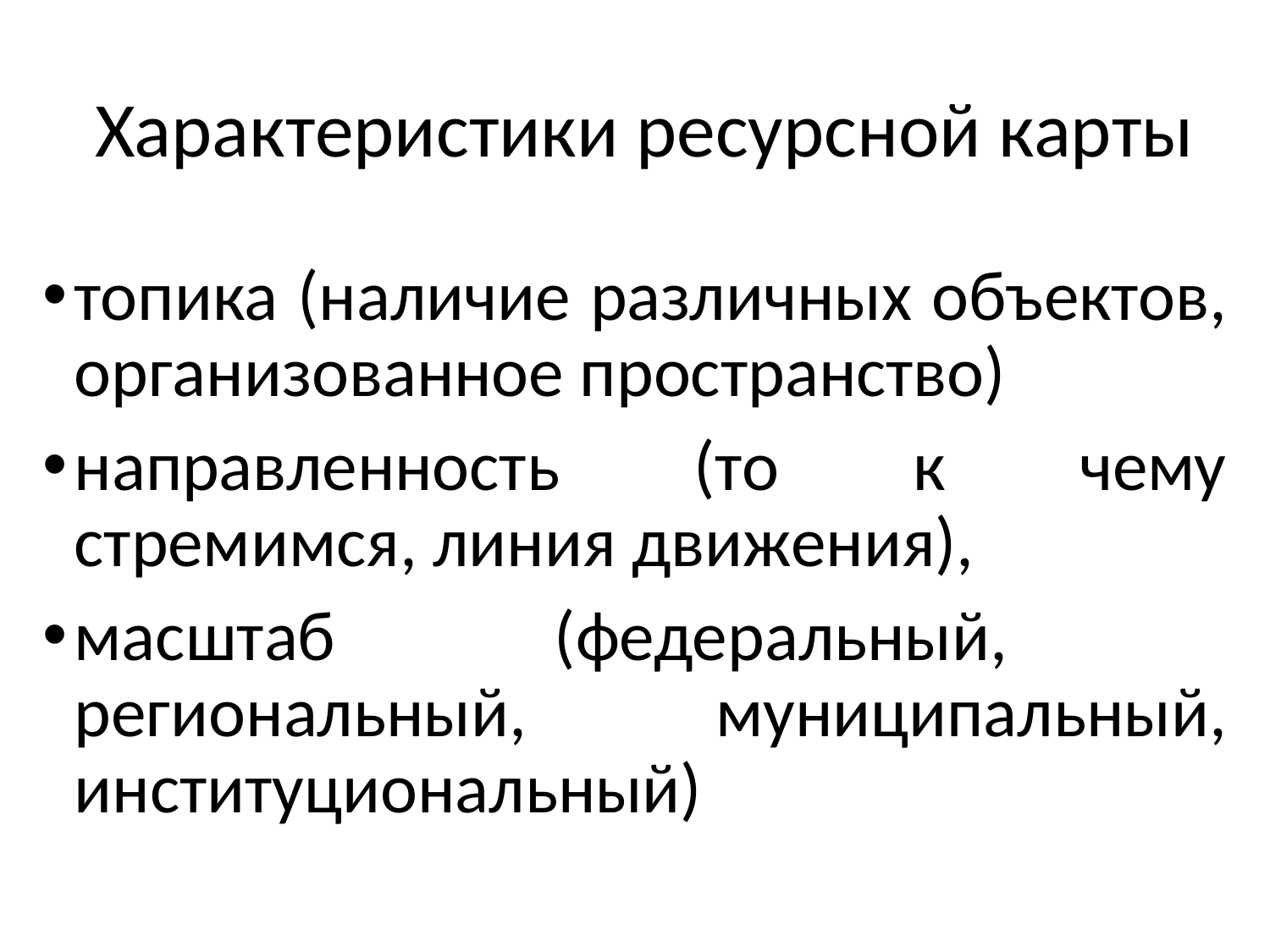

# Характеристики ресурсной карты
топика (наличие различных объектов, организованное пространство)
направленность (то к чему стремимся, линия движения),
масштаб (федеральный,  региональный, муниципальный, институциональный)